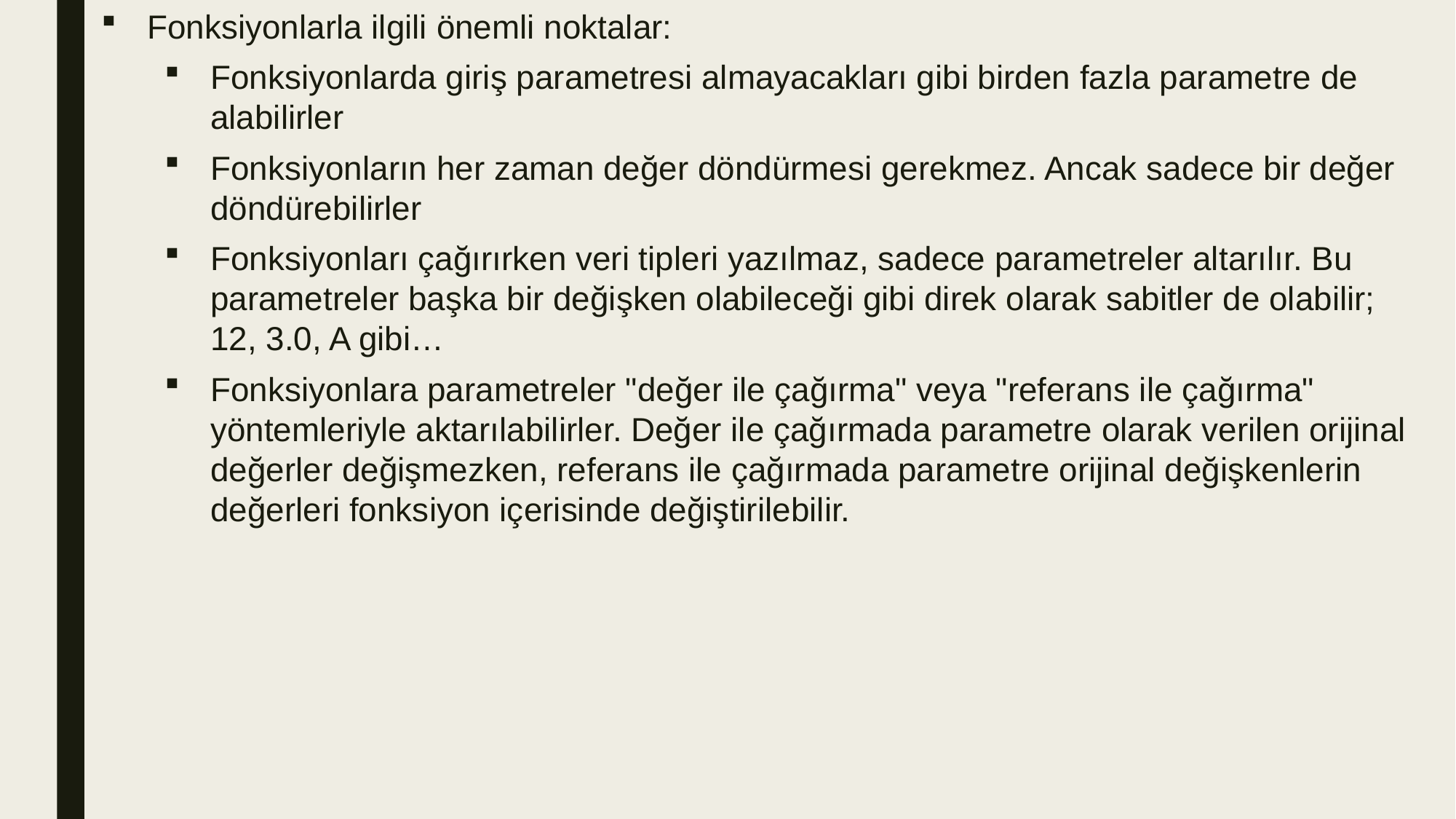

Fonksiyonlarla ilgili önemli noktalar:
Fonksiyonlarda giriş parametresi almayacakları gibi birden fazla parametre de alabilirler
Fonksiyonların her zaman değer döndürmesi gerekmez. Ancak sadece bir değer döndürebilirler
Fonksiyonları çağırırken veri tipleri yazılmaz, sadece parametreler altarılır. Bu parametreler başka bir değişken olabileceği gibi direk olarak sabitler de olabilir; 12, 3.0, A gibi…
Fonksiyonlara parametreler "değer ile çağırma" veya "referans ile çağırma" yöntemleriyle aktarılabilirler. Değer ile çağırmada parametre olarak verilen orijinal değerler değişmezken, referans ile çağırmada parametre orijinal değişkenlerin değerleri fonksiyon içerisinde değiştirilebilir.